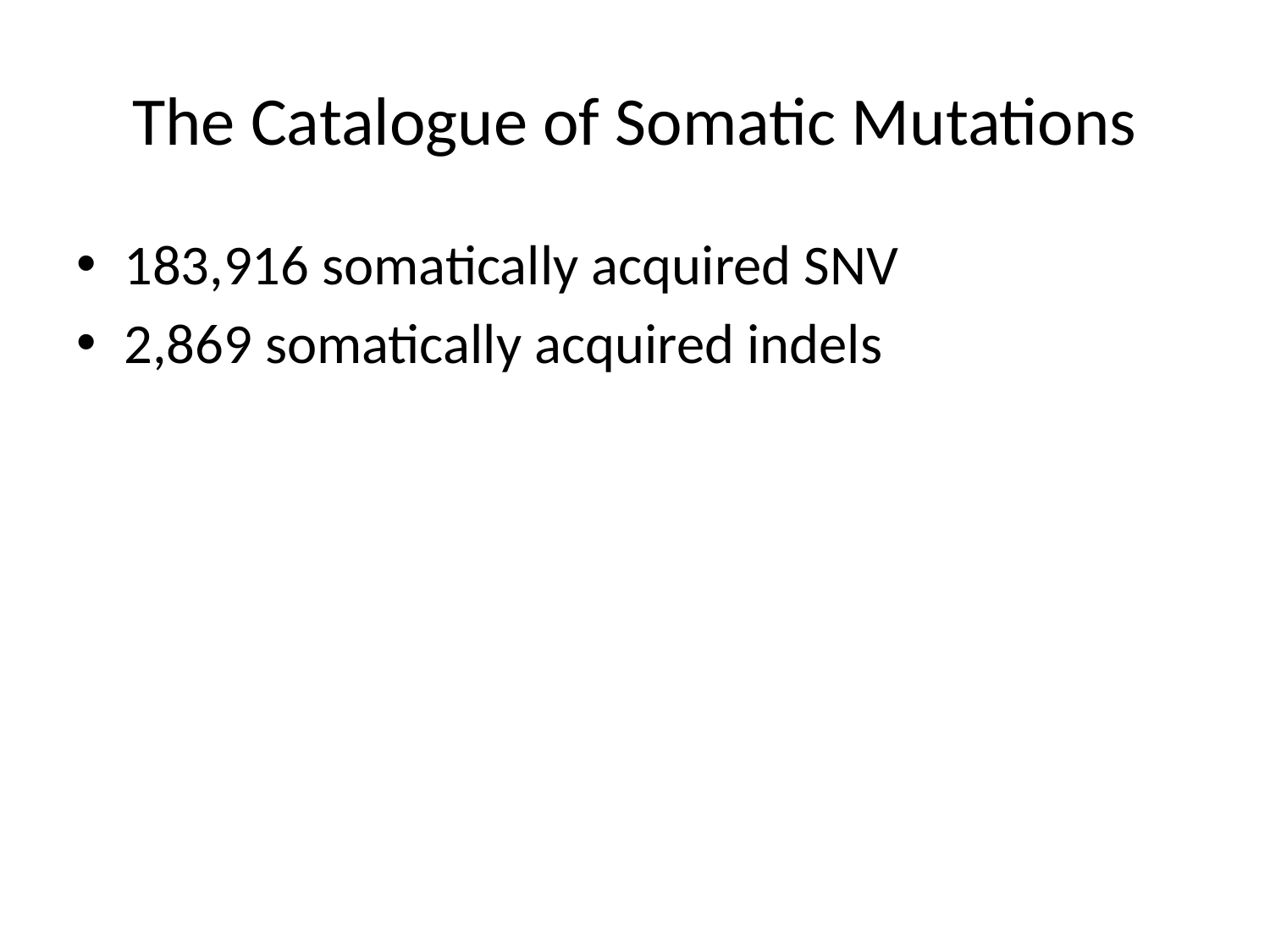

# The Catalogue of Somatic Mutations
183,916 somatically acquired SNV
2,869 somatically acquired indels